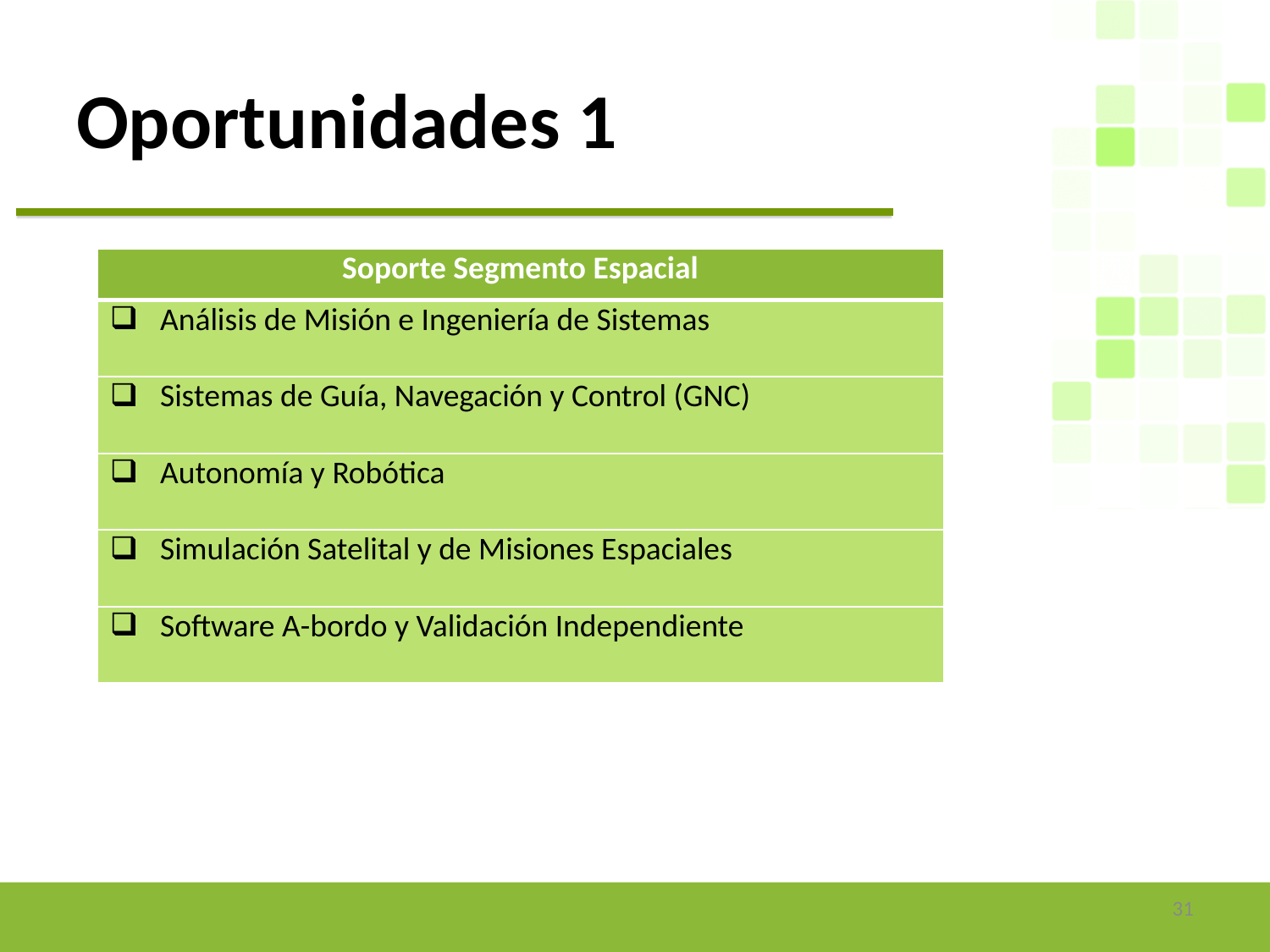

# Oportunidades 1
| Soporte Segmento Espacial |
| --- |
| Análisis de Misión e Ingeniería de Sistemas |
| Sistemas de Guía, Navegación y Control (GNC) |
| Autonomía y Robótica |
| Simulación Satelital y de Misiones Espaciales |
| Software A-bordo y Validación Independiente |
31